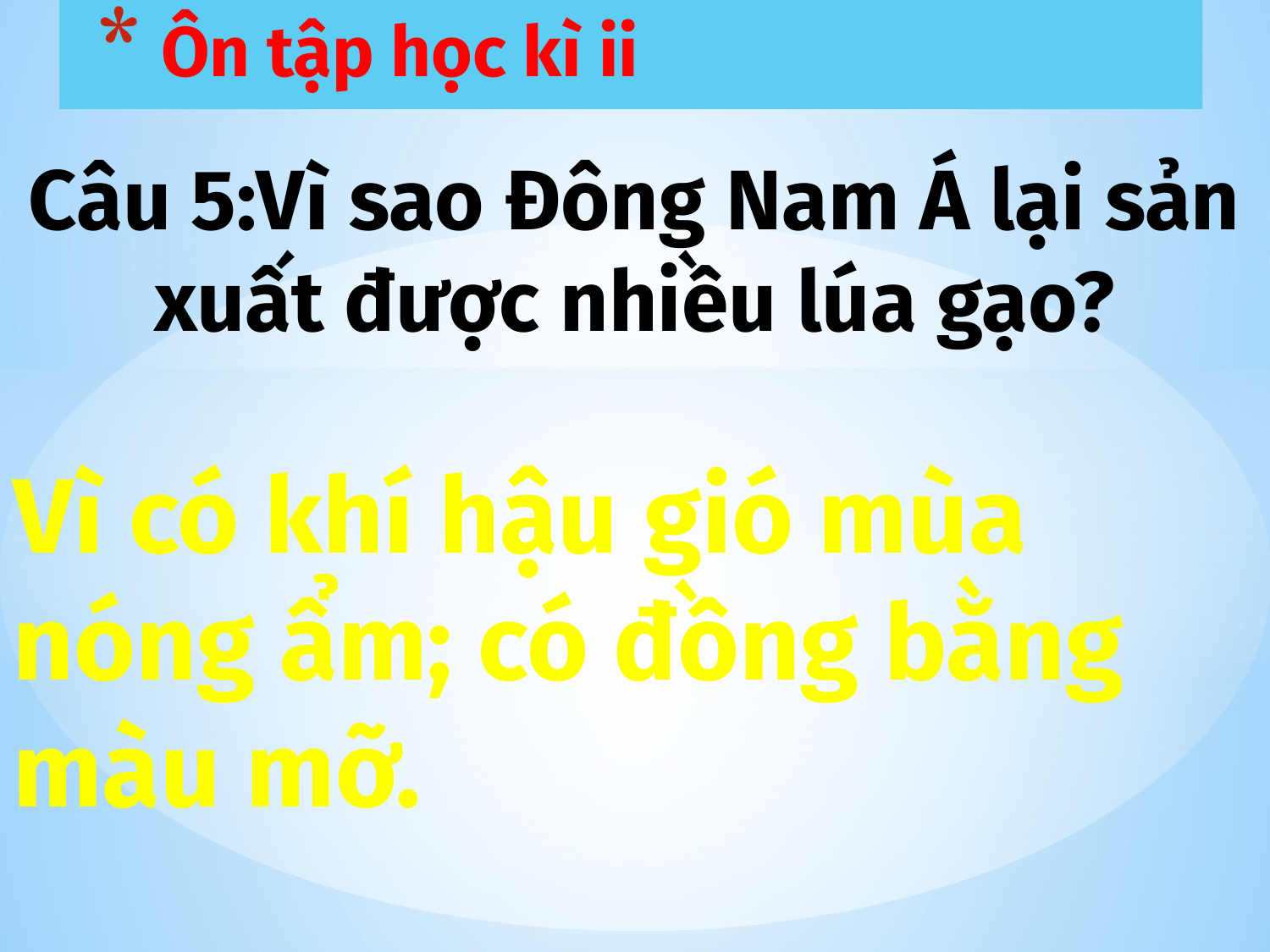

# Ôn tập học kì ii
Câu 5:Vì sao Đông Nam Á lại sản xuất được nhiều lúa gạo?

Vì có khí hậu gió mùa nóng ẩm; có đồng bằng màu mỡ.